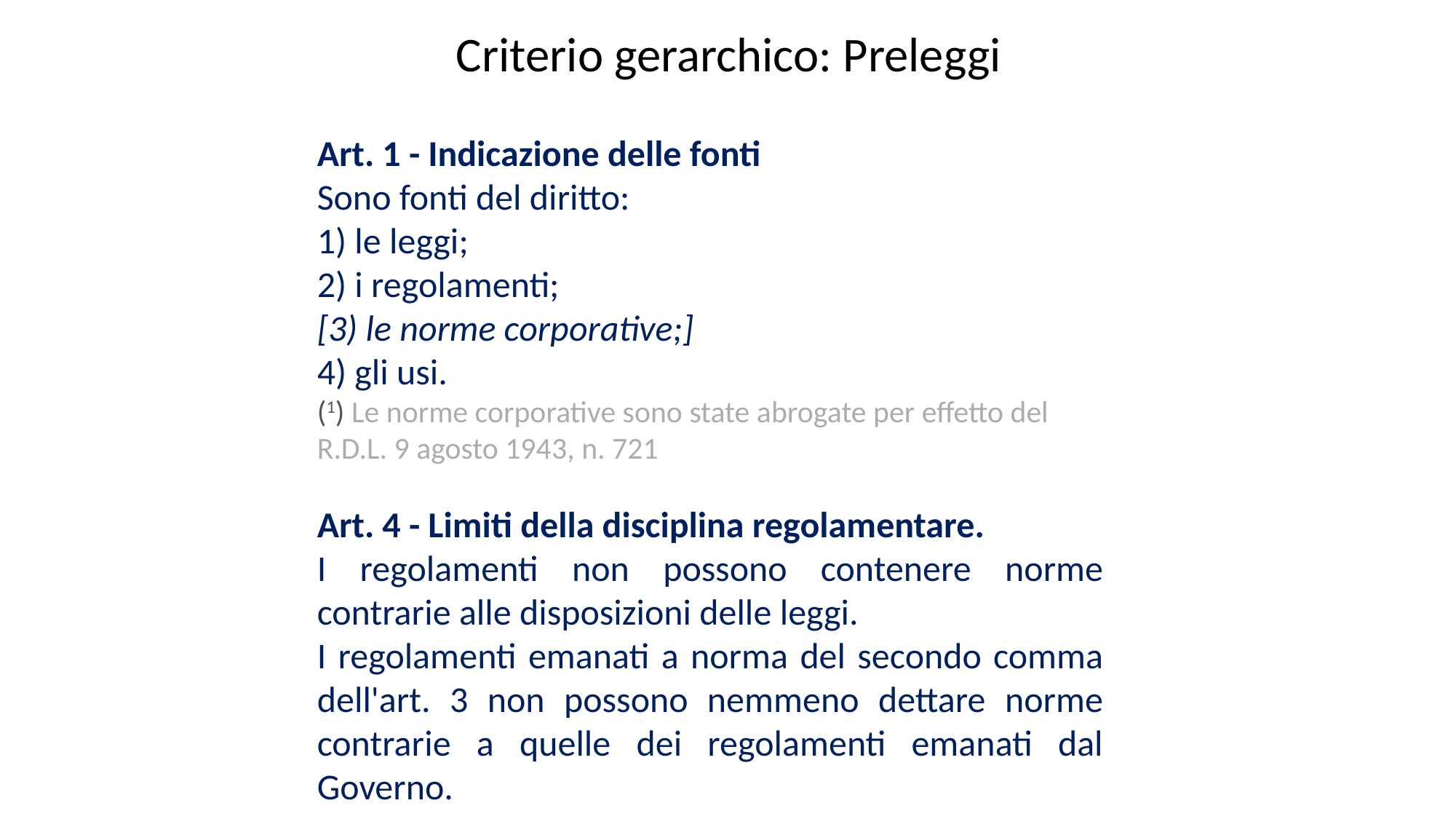

# Criterio gerarchico: Preleggi
Art. 1 - Indicazione delle fonti
Sono fonti del diritto:
1) le leggi;
2) i regolamenti;
[3) le norme corporative;]
4) gli usi.
(1) Le norme corporative sono state abrogate per effetto del R.D.L. 9 agosto 1943, n. 721

Art. 4 - Limiti della disciplina regolamentare.
I regolamenti non possono contenere norme contrarie alle disposizioni delle leggi.
I regolamenti emanati a norma del secondo comma dell'art. 3 non possono nemmeno dettare norme contrarie a quelle dei regolamenti emanati dal Governo.